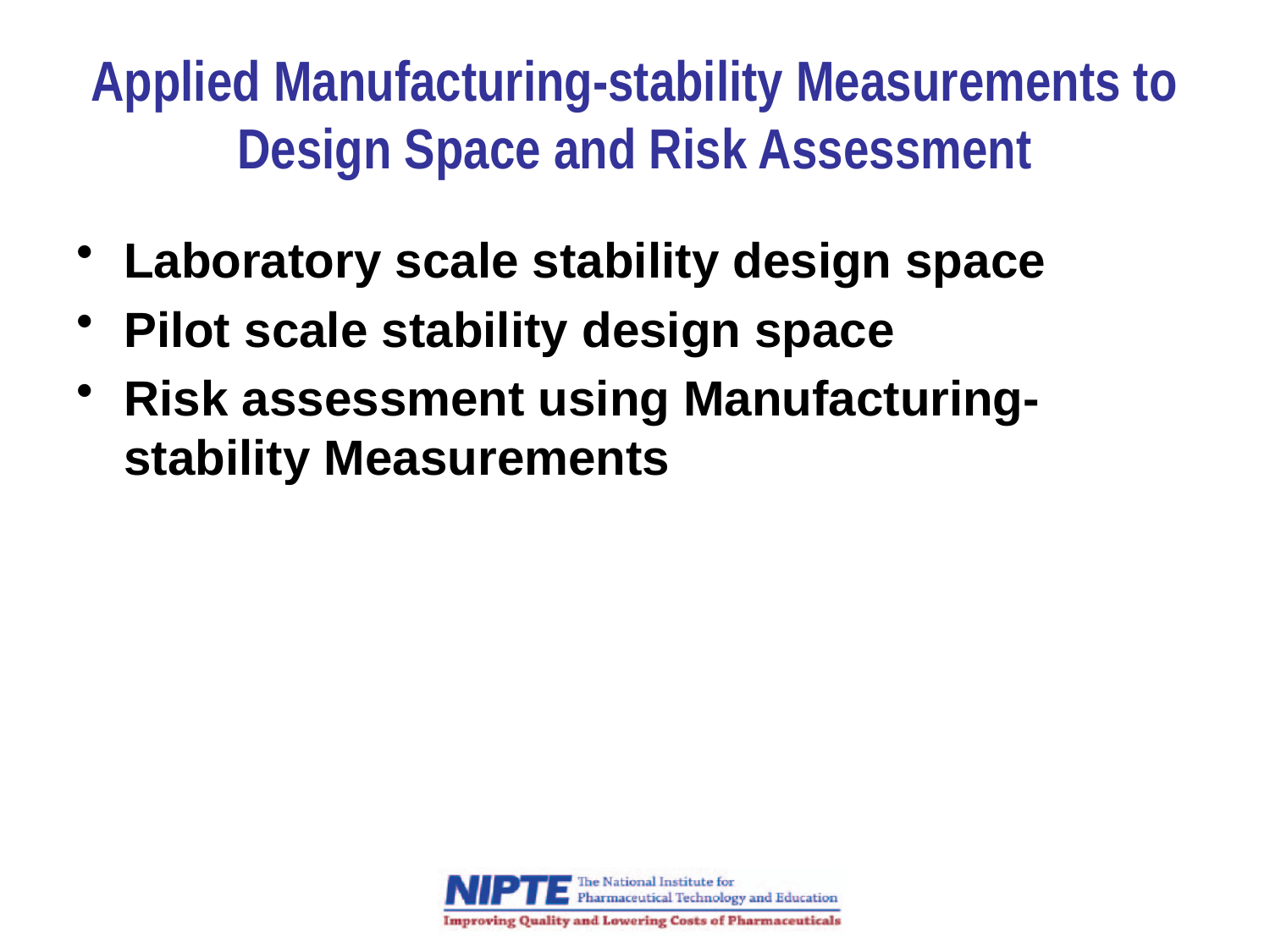

# Applied Manufacturing-stability Measurements to Design Space and Risk Assessment
Laboratory scale stability design space
Pilot scale stability design space
Risk assessment using Manufacturing-stability Measurements